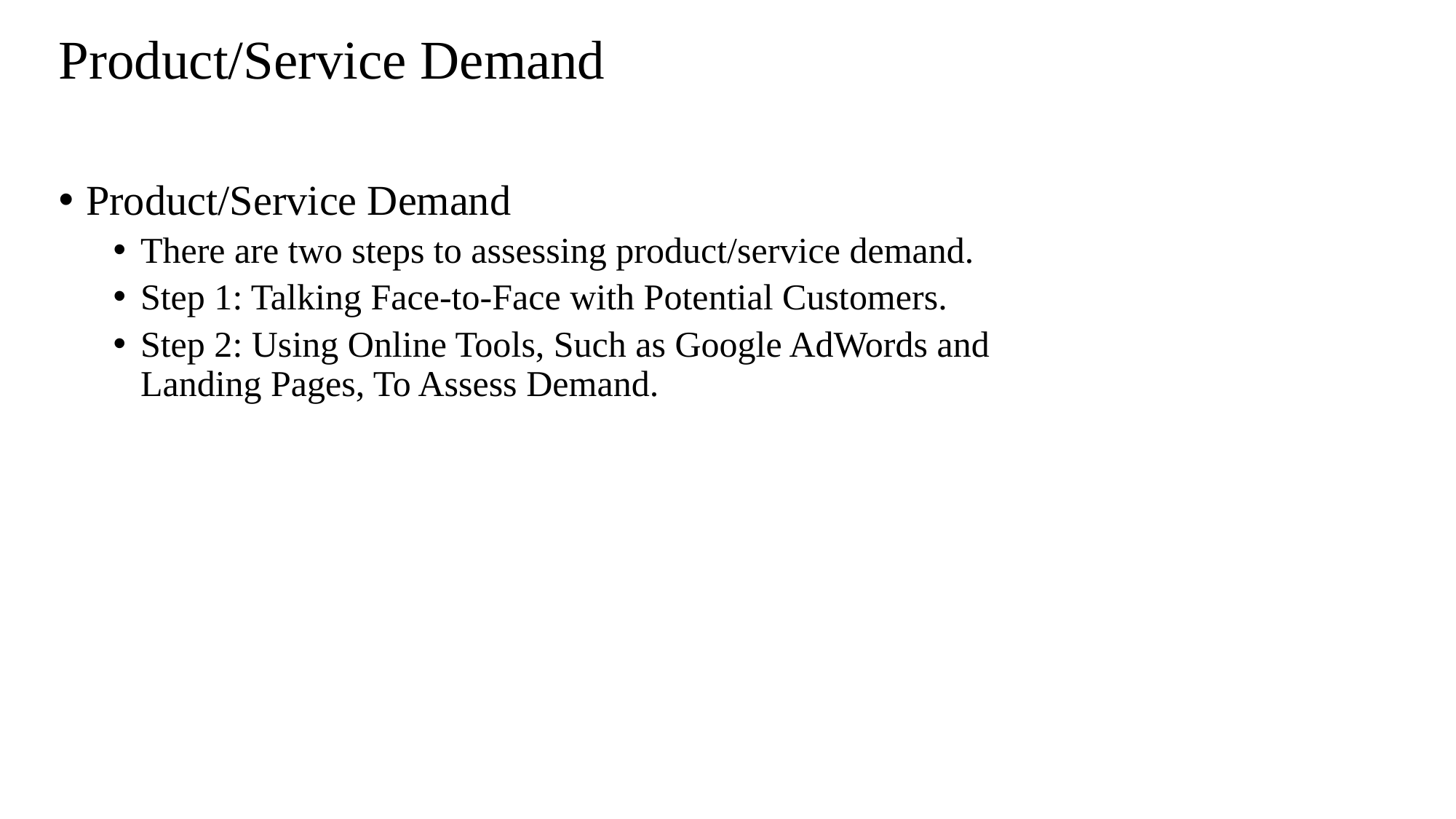

# Product/Service Demand
Product/Service Demand
There are two steps to assessing product/service demand.
Step 1: Talking Face-to-Face with Potential Customers.
Step 2: Using Online Tools, Such as Google AdWords and Landing Pages, To Assess Demand.